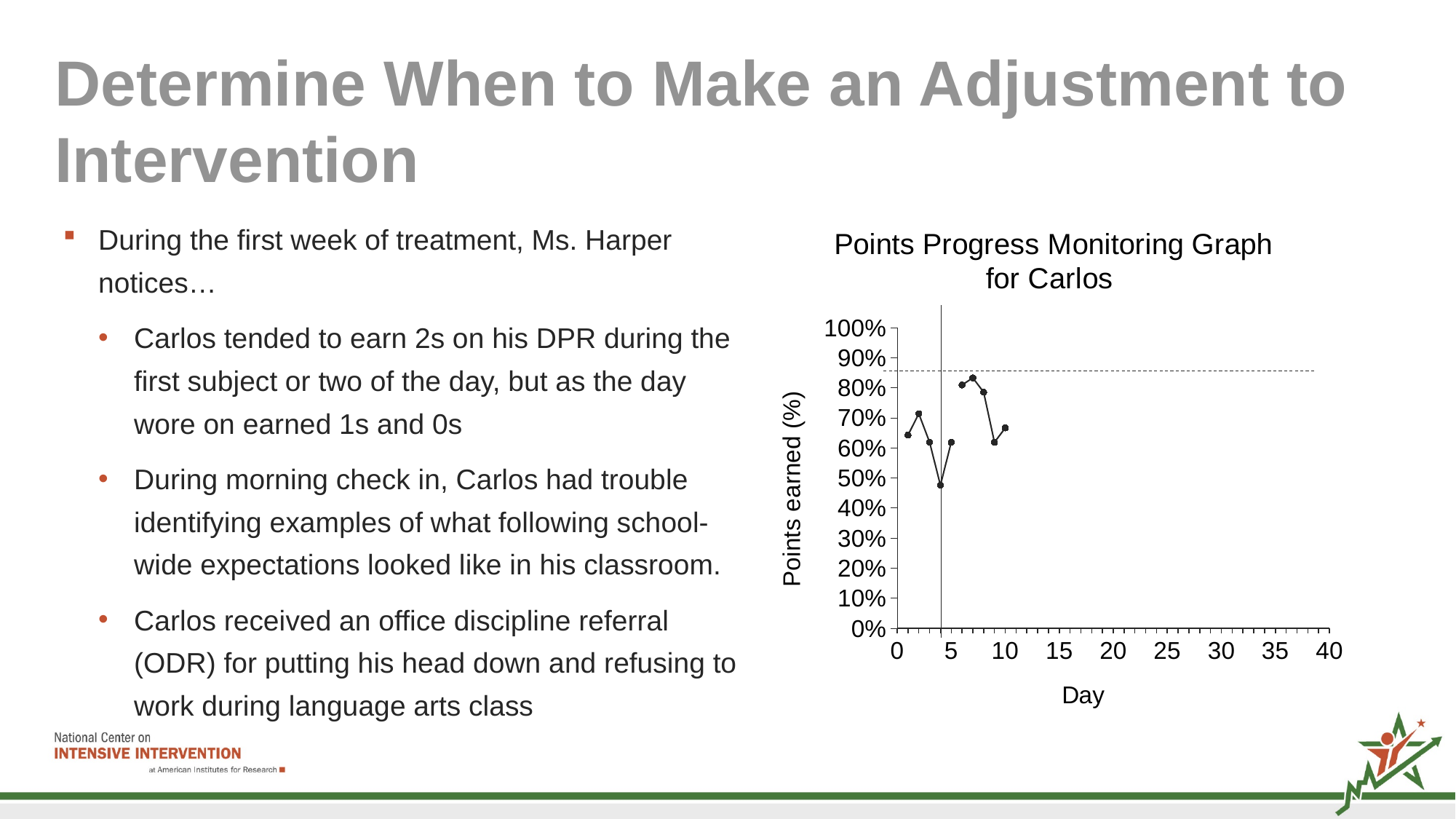

# Determine When to Make an Adjustment to Intervention

### Chart: Points Progress Monitoring Graph for Carlos

| Category | Baseline | Intervention | Intensification A | Intensification B |
|---|---|---|---|---|
During the first week of treatment, Ms. Harper notices…
Carlos tended to earn 2s on his DPR during the first subject or two of the day, but as the day wore on earned 1s and 0s
During morning check in, Carlos had trouble identifying examples of what following school-wide expectations looked like in his classroom.
Carlos received an office discipline referral (ODR) for putting his head down and refusing to work during language arts class